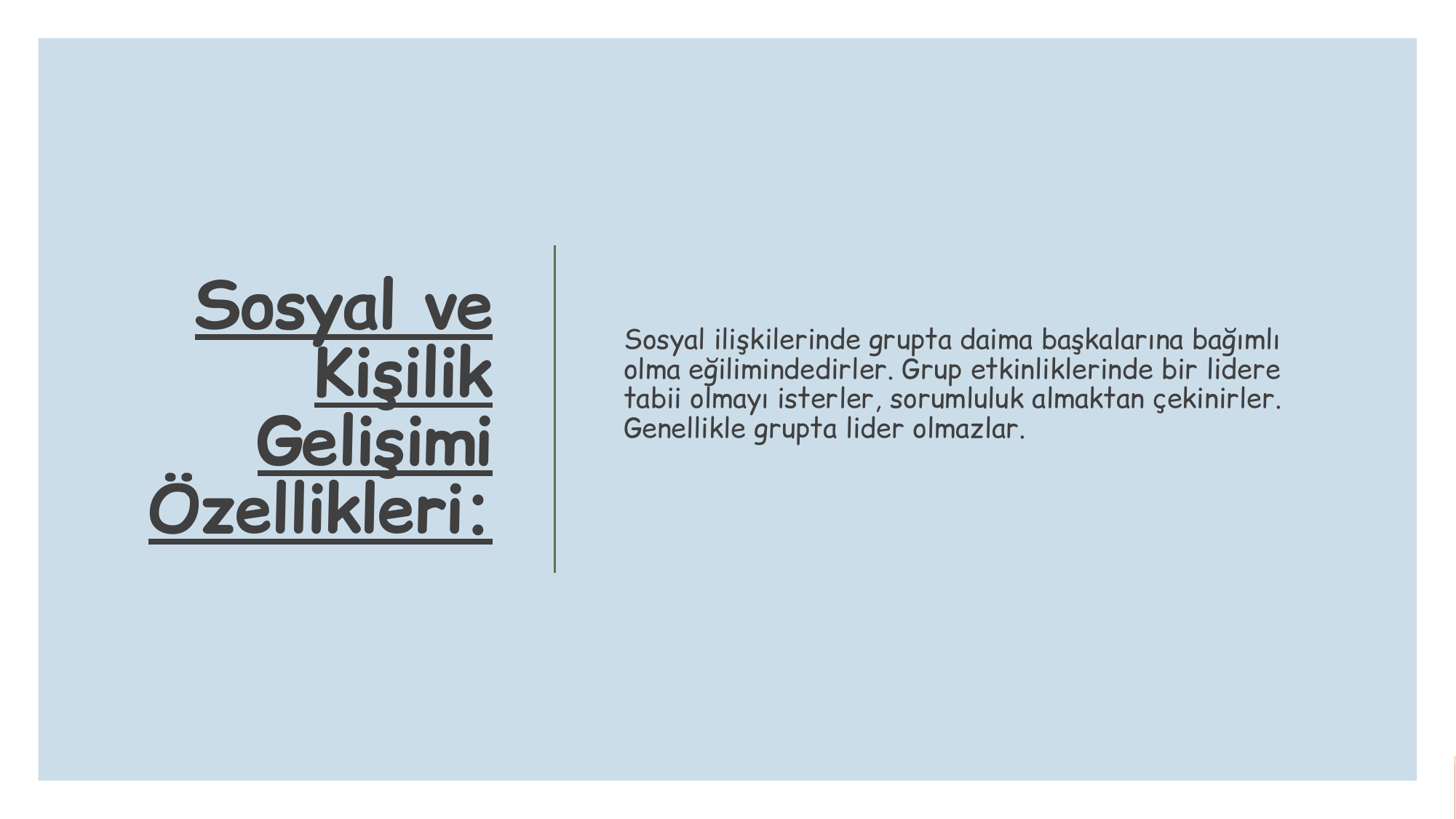

Sosyal ilişkilerinde grupta daima başkalarına bağımlı olma eğilimindedirler. Grup etkinliklerinde bir lidere tabii olmayı isterler, sorumluluk almaktan çekinirler. Genellikle grupta lider olmazlar.

# Sosyal ve Kişilik Gelişimi Özellikleri: